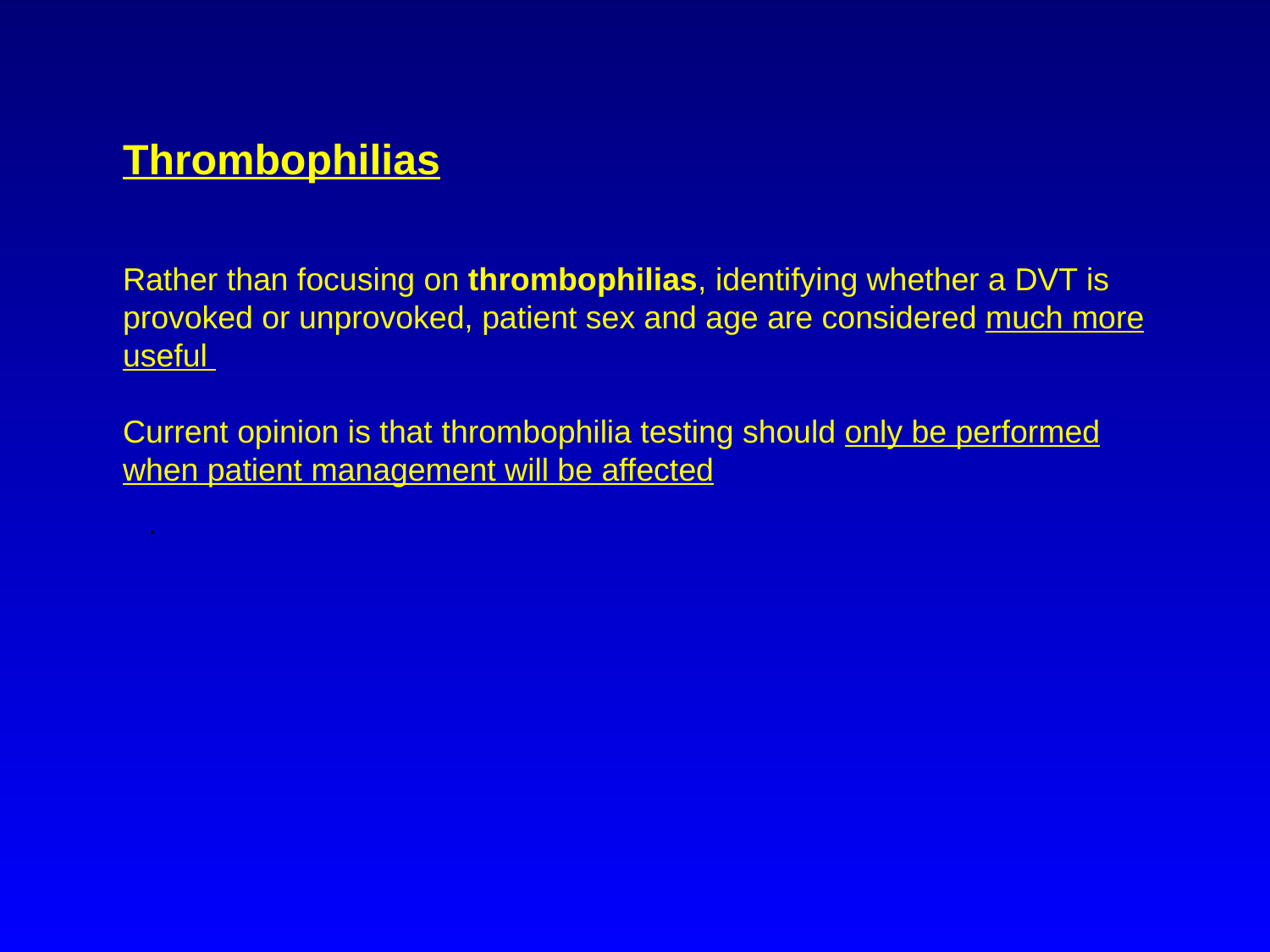

Thrombophilias

Rather than focusing on thrombophilias, identifying whether a DVT is
provoked or unprovoked, patient sex and age are considered much more useful

Current opinion is that thrombophilia testing should only be performed when patient management will be affected
.